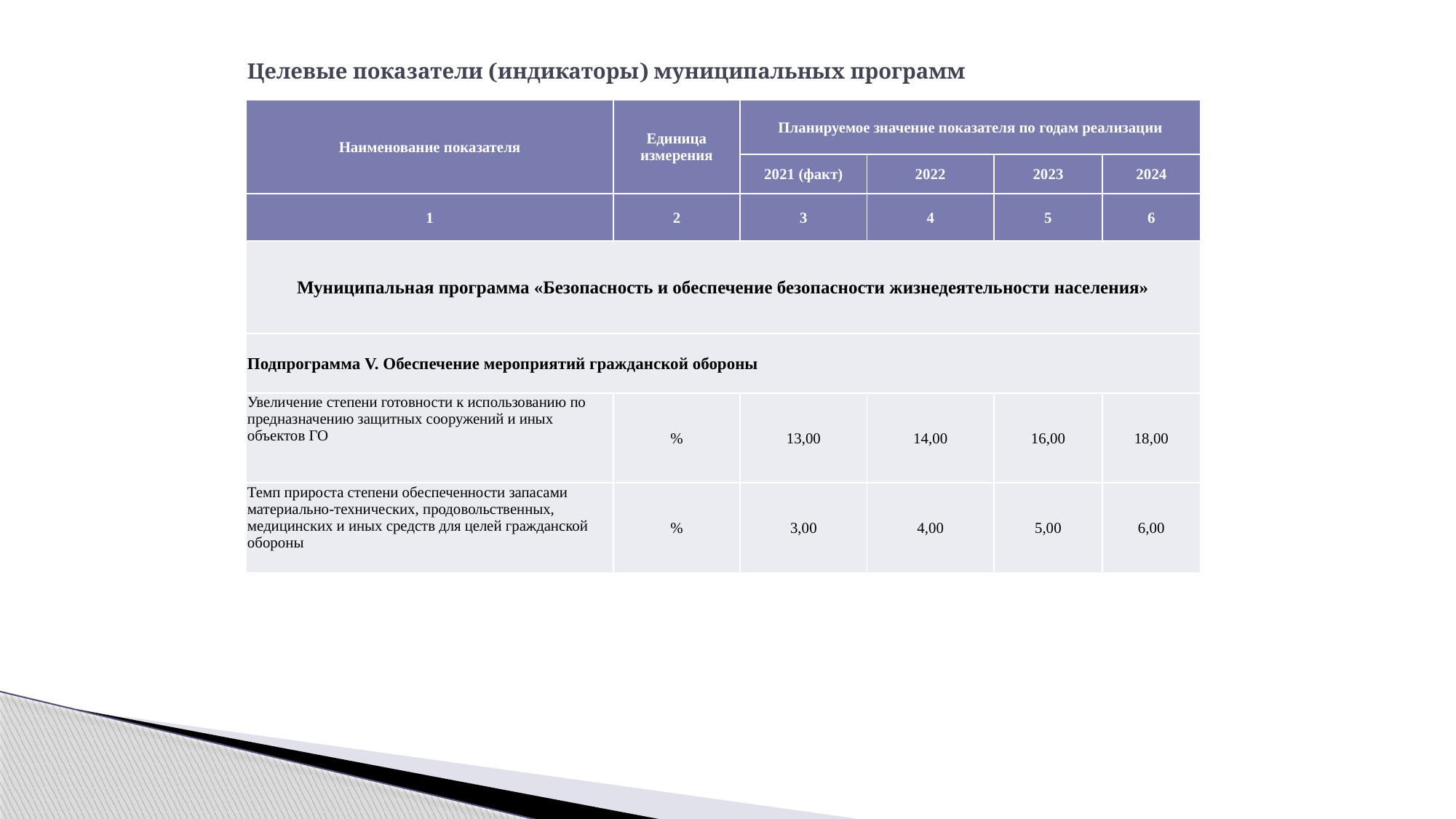

# Целевые показатели (индикаторы) муниципальных программ
| Наименование показателя | Единица измерения | Планируемое значение показателя по годам реализации |  |  |  |
| --- | --- | --- | --- | --- | --- |
|  |  | 2021 (факт) | 2022 | 2023 | 2024 |
| 1 | 2 | 3 | 4 | 5 | 6 |
| Муниципальная программа «Безопасность и обеспечение безопасности жизнедеятельности населения» |  |  |  |  |  |
| Подпрограмма V. Обеспечение мероприятий гражданской обороны |  |  |  |  |  |
| Увеличение степени готовности к использованию по предназначению защитных сооружений и иных объектов ГО | % | 13,00 | 14,00 | 16,00 | 18,00 |
| Темп прироста степени обеспеченности запасами материально-технических, продовольственных, медицинских и иных средств для целей гражданской обороны | % | 3,00 | 4,00 | 5,00 | 6,00 |